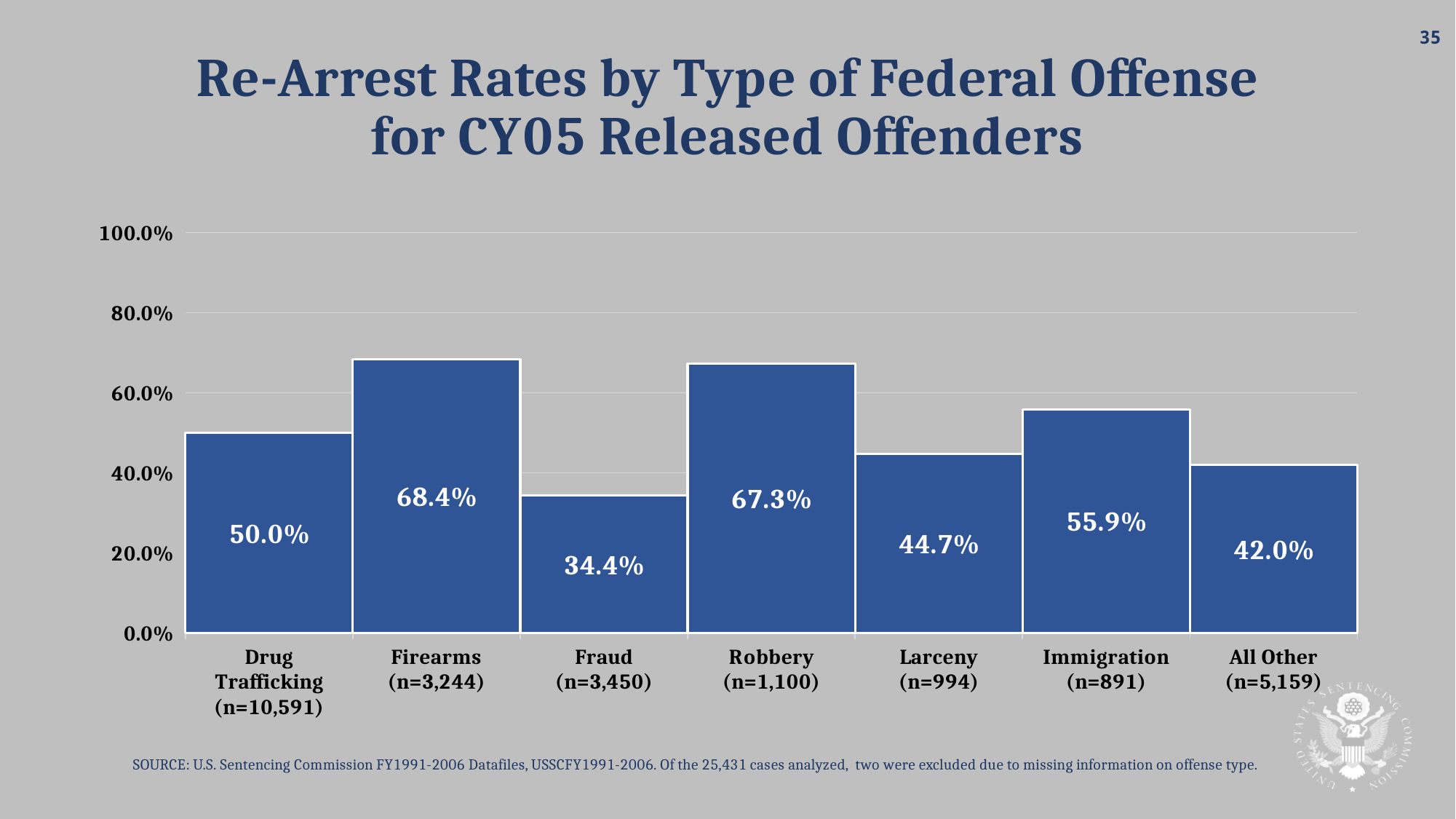

# Re-Arrest Rates by Type of Federal Offense for CY05 Released Offenders

### Chart

| Category | Any Re-Arrest |
|---|---|
| Drug Trafficking (n=10,591) | 0.4999 |
| Firearms (n=3,244) | 0.6843 |
| Fraud (n=3,450) | 0.3441 |
| Robbery (n=1,100) | 0.6727 |
| Larceny (n=994) | 0.4467 |
| Immigration (n=891) | 0.5589 |
| All Other (n=5,159) | 0.4204 |
SOURCE: U.S. Sentencing Commission FY1991-2006 Datafiles, USSCFY1991-2006. Of the 25,431 cases analyzed,  two were excluded due to missing information on offense type.